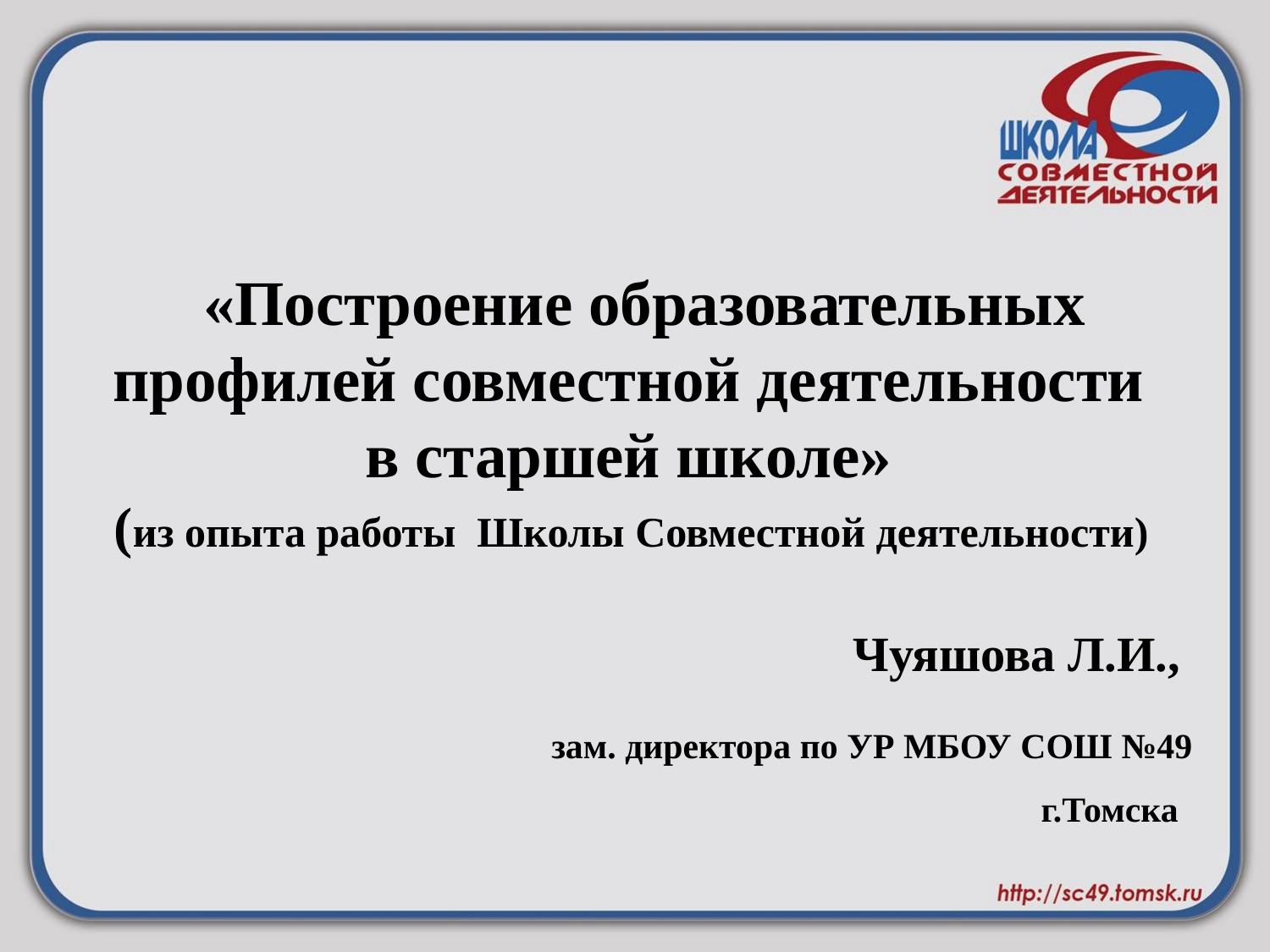

# «Построение образовательных профилей совместной деятельности в старшей школе» (из опыта работы  Школы Совместной деятельности)
Чуяшова Л.И.,

зам. директора по УР МБОУ СОШ №49 г.Томска